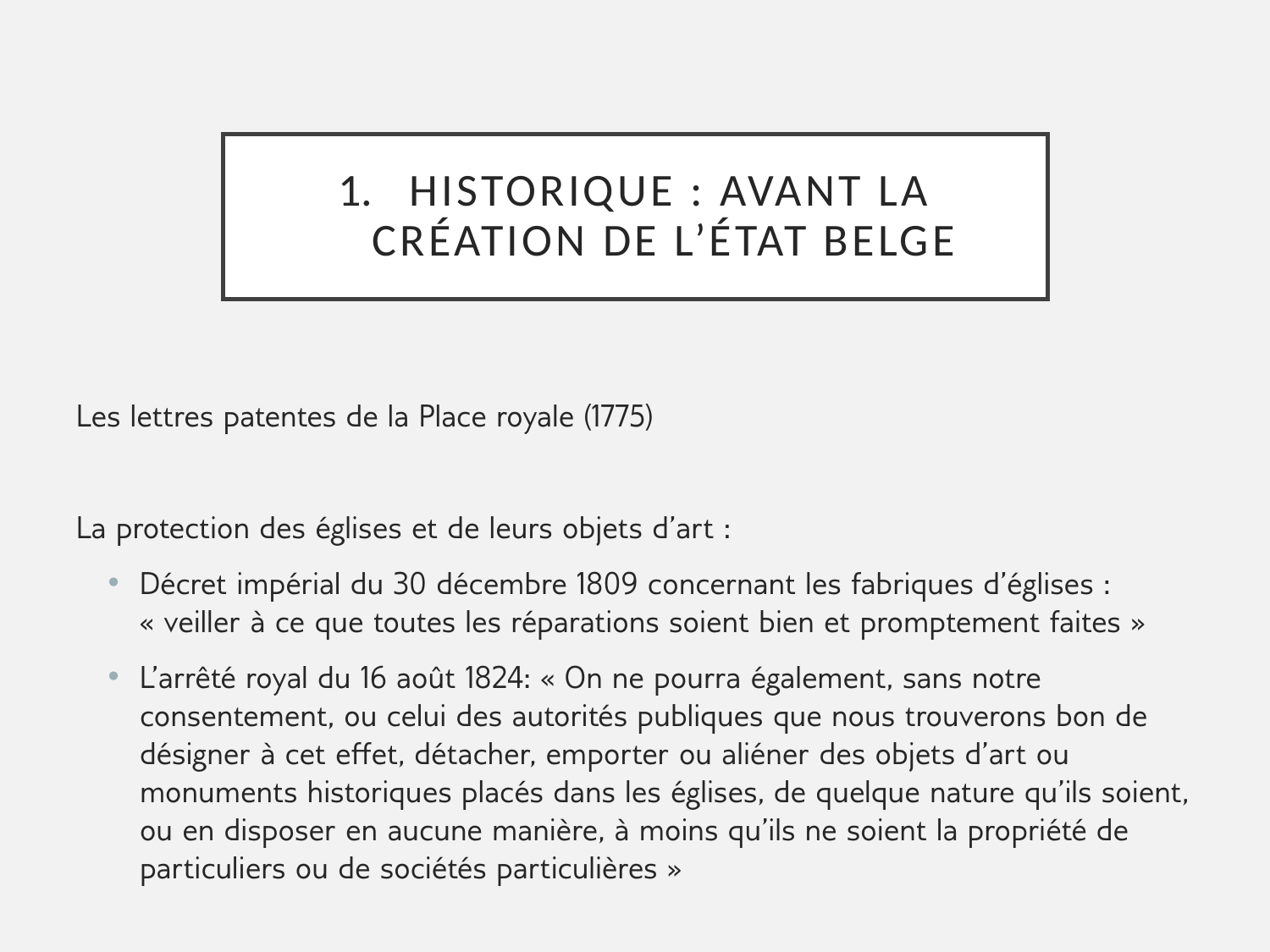

# Historique : avant la création de l’État belge

Les lettres patentes de la Place royale (1775)

La protection des églises et de leurs objets d’art :
Décret impérial du 30 décembre 1809 concernant les fabriques d’églises : « veiller à ce que toutes les réparations soient bien et promptement faites »
L’arrêté royal du 16 août 1824: « On ne pourra également, sans notre consentement, ou celui des autorités publiques que nous trouverons bon de désigner à cet effet, détacher, emporter ou aliéner des objets d’art ou monuments historiques placés dans les églises, de quelque nature qu’ils soient, ou en disposer en aucune manière, à moins qu’ils ne soient la propriété de particuliers ou de sociétés particulières »